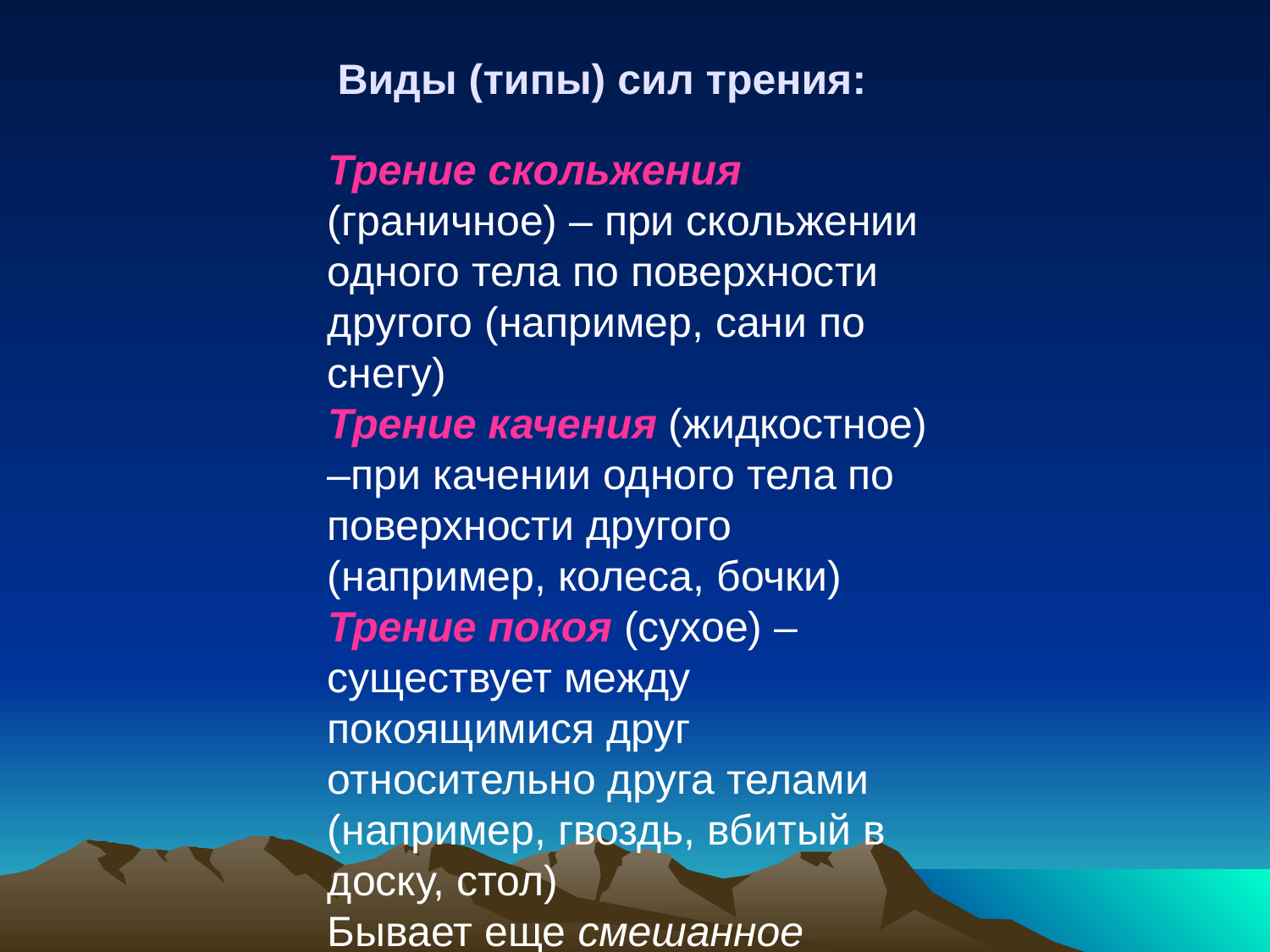

Виды (типы) сил трения:
Трение скольжения (граничное) – при скольжении одного тела по поверхности другого (например, сани по снегу)
Трение качения (жидкостное) –при качении одного тела по поверхности другого (например, колеса, бочки)
Трение покоя (сухое) – существует между покоящимися друг относительно друга телами (например, гвоздь, вбитый в доску, стол)
Бывает еще смешанное трение.